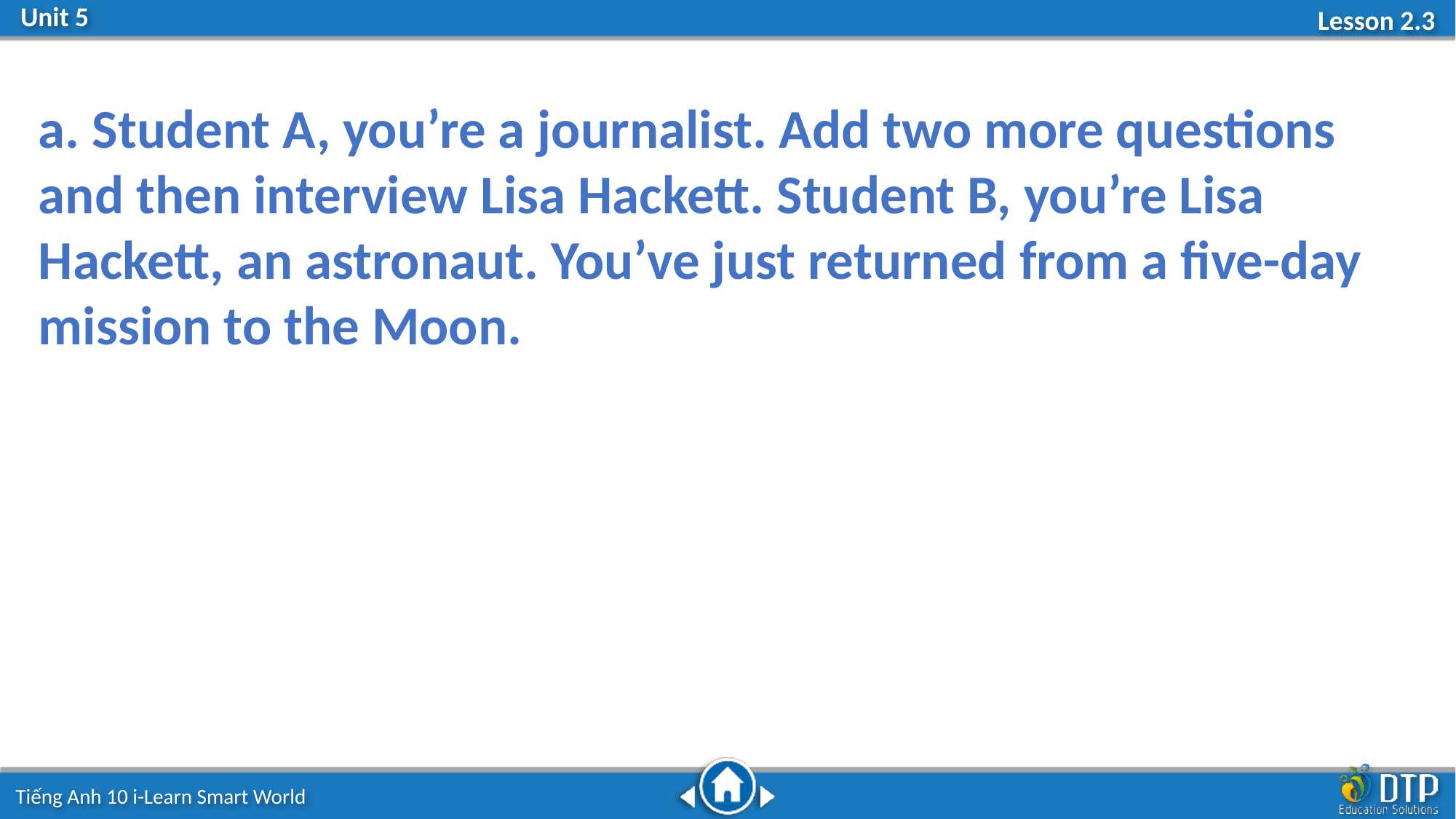

a. Student A, you’re a journalist. Add two more questions and then interview Lisa Hackett. Student B, you’re Lisa Hackett, an astronaut. You’ve just returned from a five-day mission to the Moon.